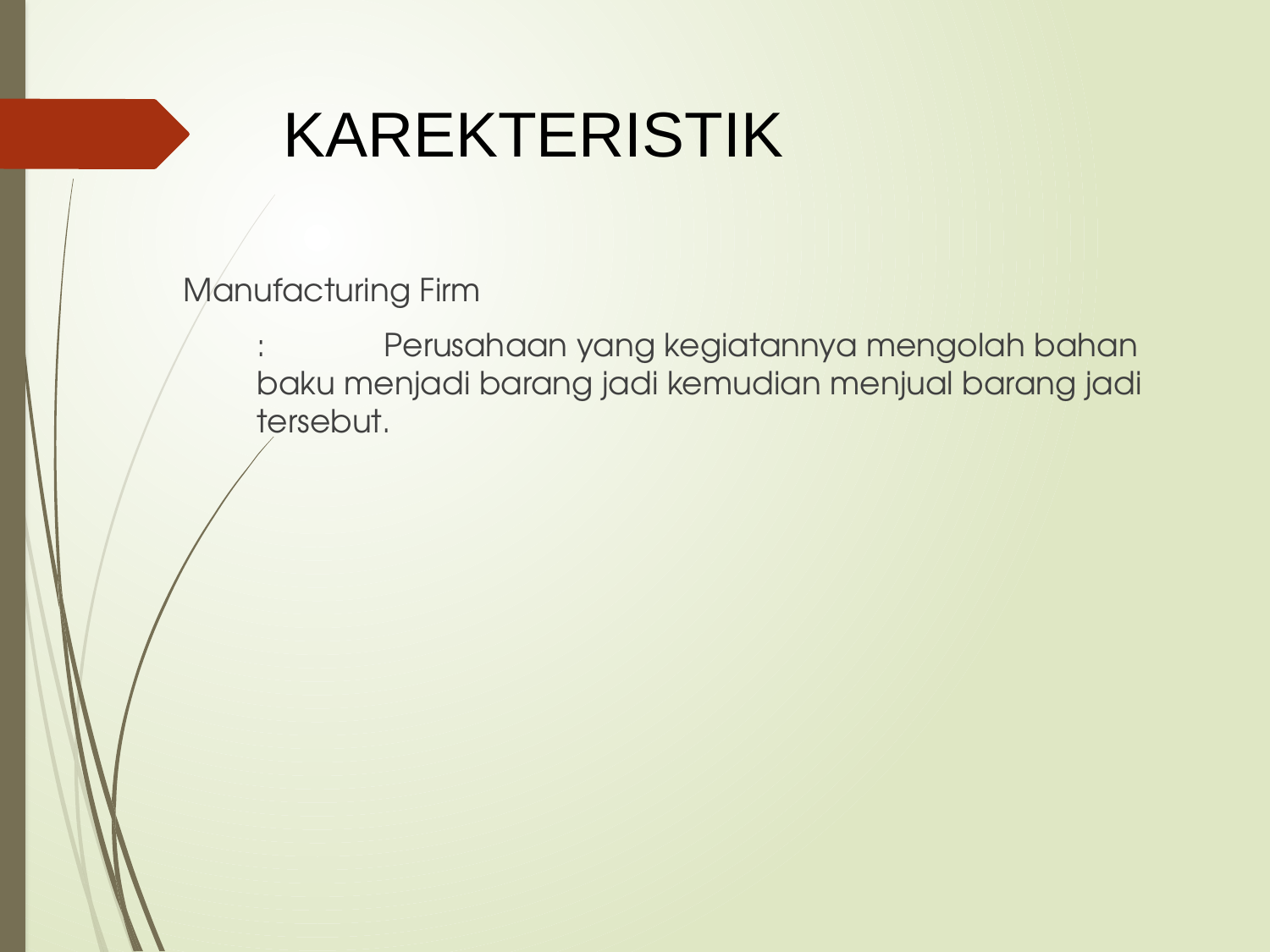

# KAREKTERISTIK
Manufacturing Firm
	: 	Perusahaan yang kegiatannya mengolah bahan baku menjadi barang jadi kemudian menjual barang jadi tersebut.